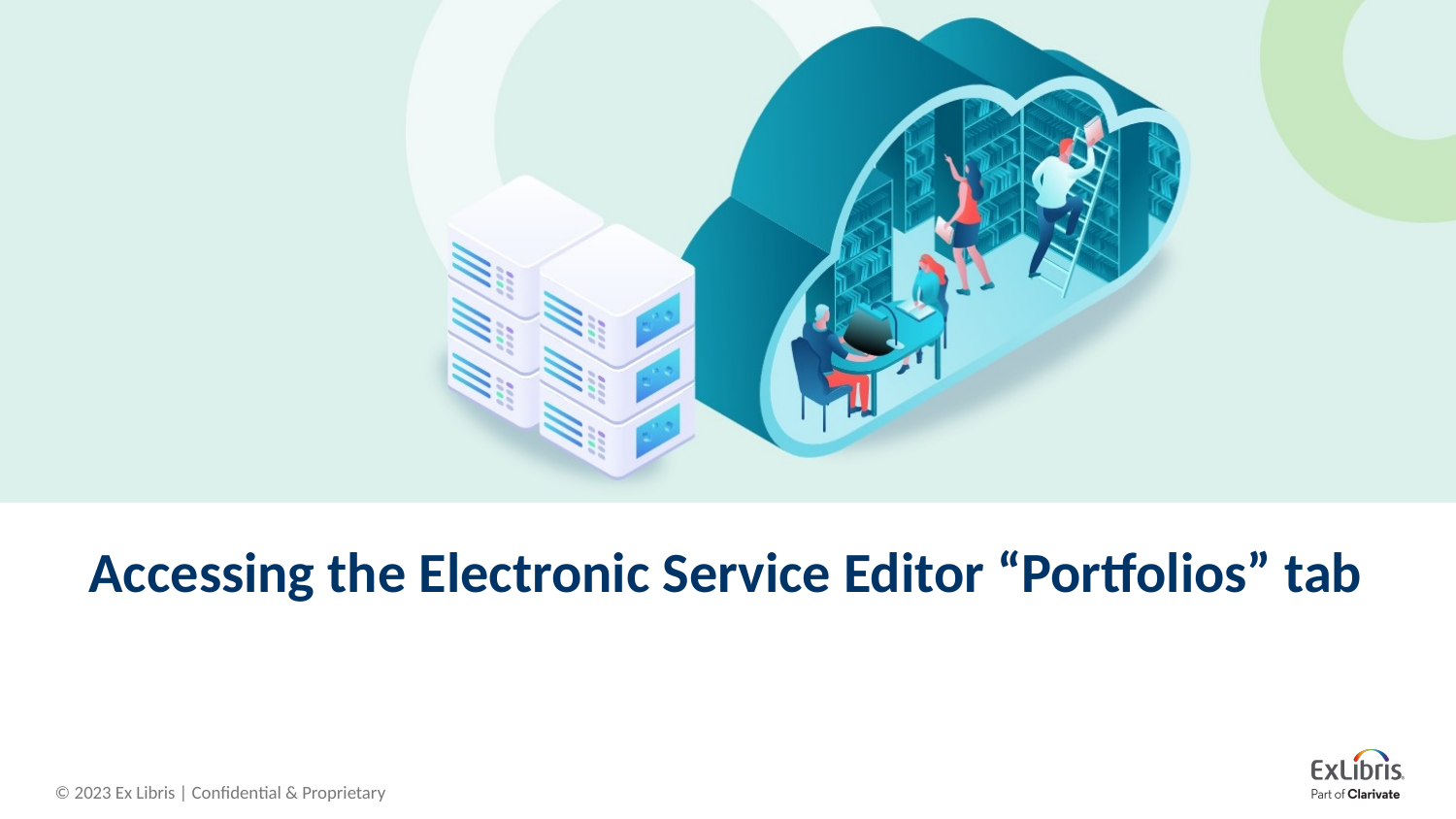

# Accessing the Electronic Service Editor “Portfolios” tab